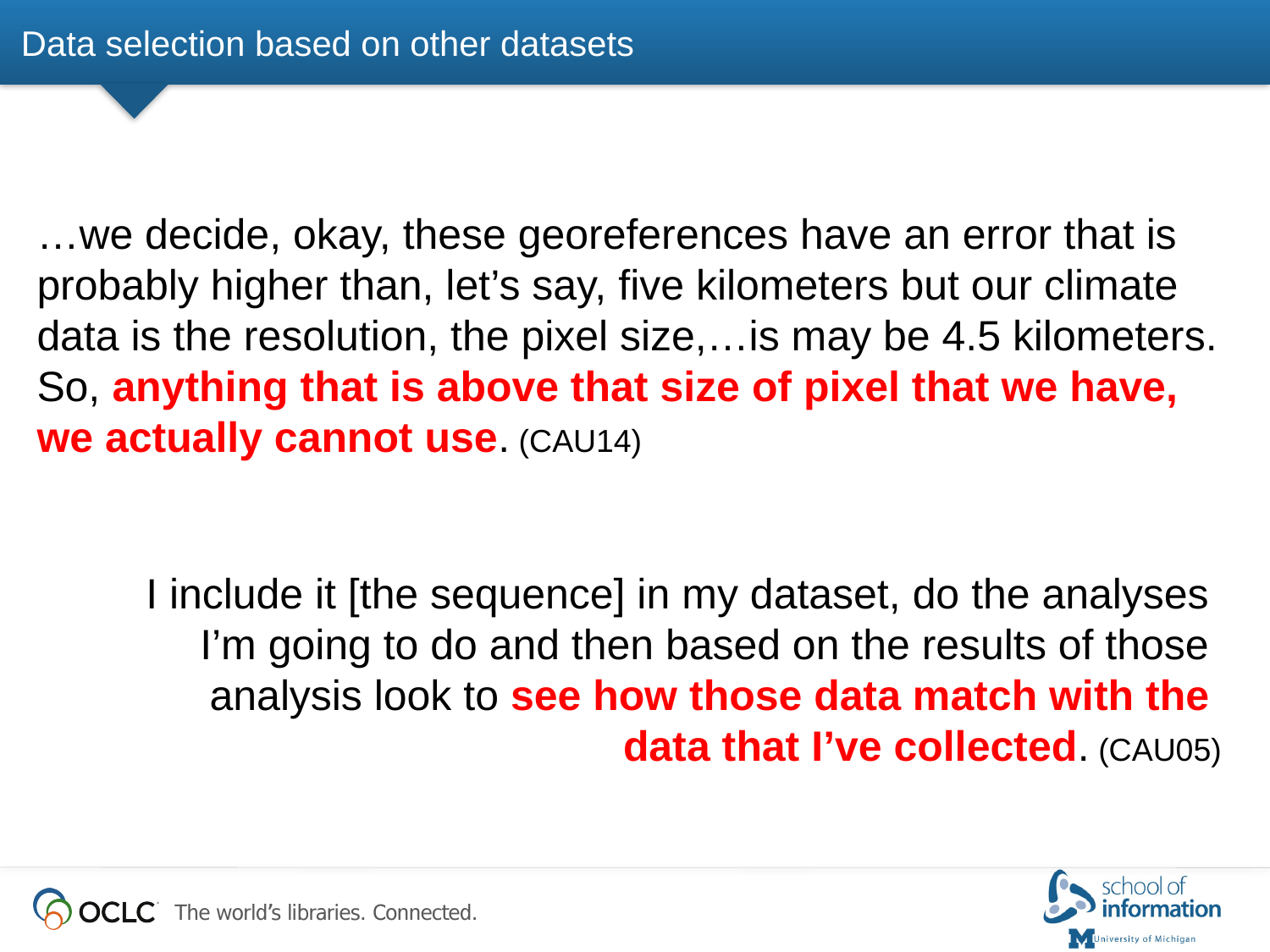

# Data selection based on other datasets
…we decide, okay, these georeferences have an error that is
probably higher than, let’s say, five kilometers but our climate
data is the resolution, the pixel size,…is may be 4.5 kilometers.
So, anything that is above that size of pixel that we have,
we actually cannot use. (CAU14)
I include it [the sequence] in my dataset, do the analyses
I’m going to do and then based on the results of those
analysis look to see how those data match with the
data that I’ve collected. (CAU05)